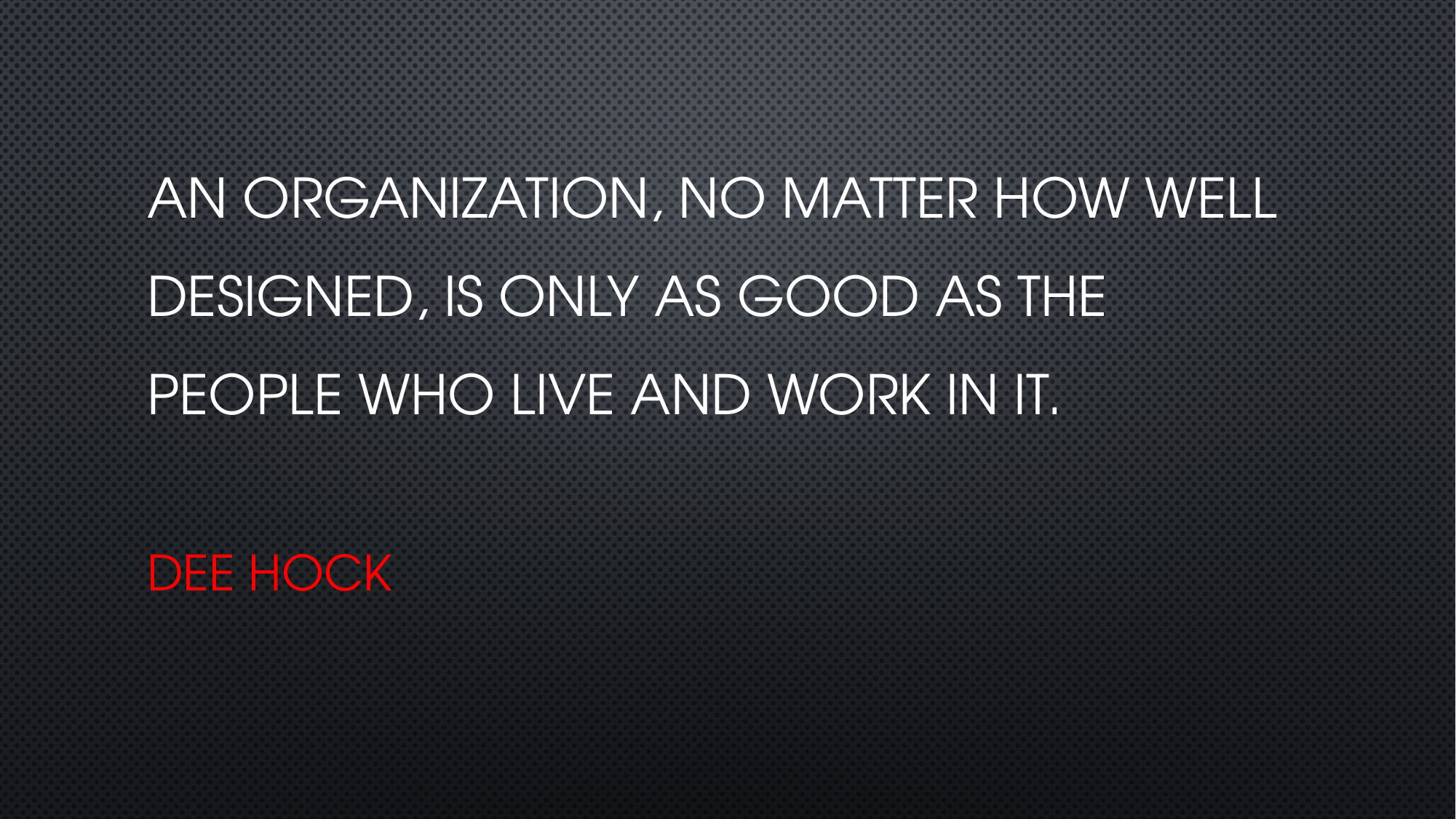

# An organization, no matter how well designed, is only as good as the people who live and work in it. Dee Hock